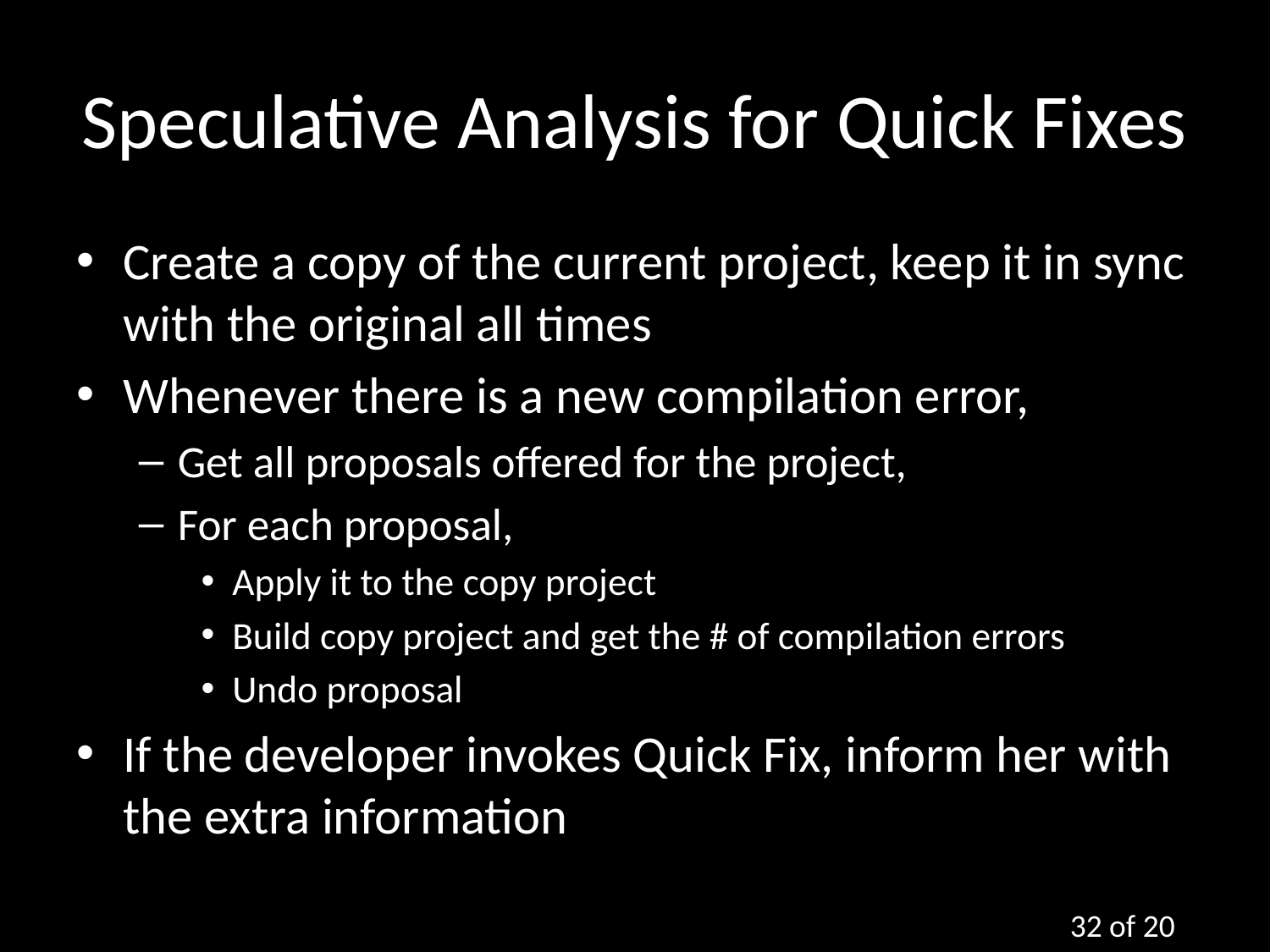

# Speculative Analysis for Quick Fixes
Create a copy of the current project, keep it in sync with the original all times
Whenever there is a new compilation error,
Get all proposals offered for the project,
For each proposal,
Apply it to the copy project
Build copy project and get the # of compilation errors
Undo proposal
If the developer invokes Quick Fix, inform her with the extra information